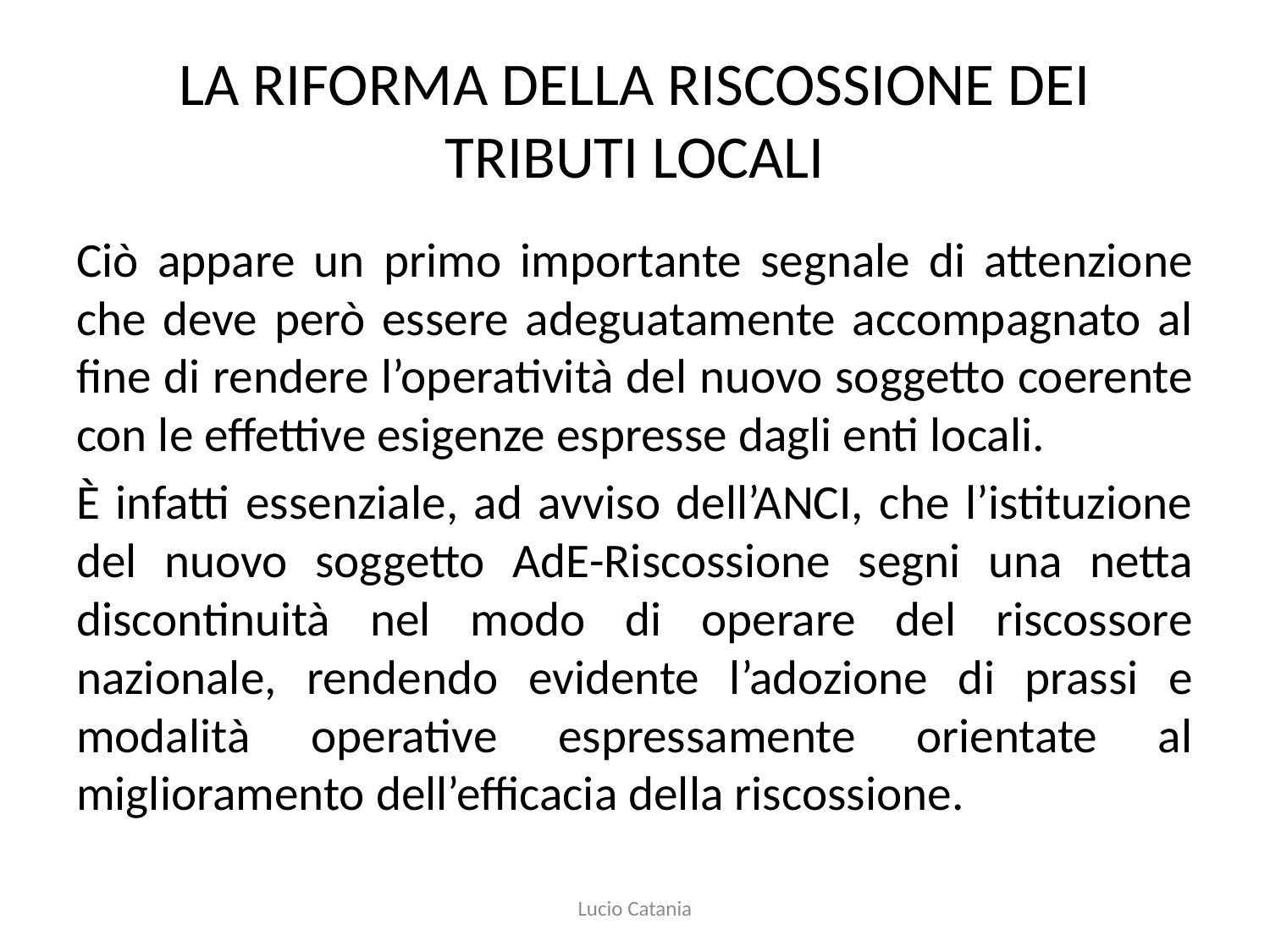

# LA RIFORMA DELLA RISCOSSIONE DEI TRIBUTI LOCALI
Ciò appare un primo importante segnale di attenzione che deve però essere adeguatamente accompagnato al fine di rendere l’operatività del nuovo soggetto coerente con le effettive esigenze espresse dagli enti locali.
È infatti essenziale, ad avviso dell’ANCI, che l’istituzione del nuovo soggetto AdE-Riscossione segni una netta discontinuità nel modo di operare del riscossore nazionale, rendendo evidente l’adozione di prassi e modalità operative espressamente orientate al miglioramento dell’efficacia della riscossione.
Lucio Catania